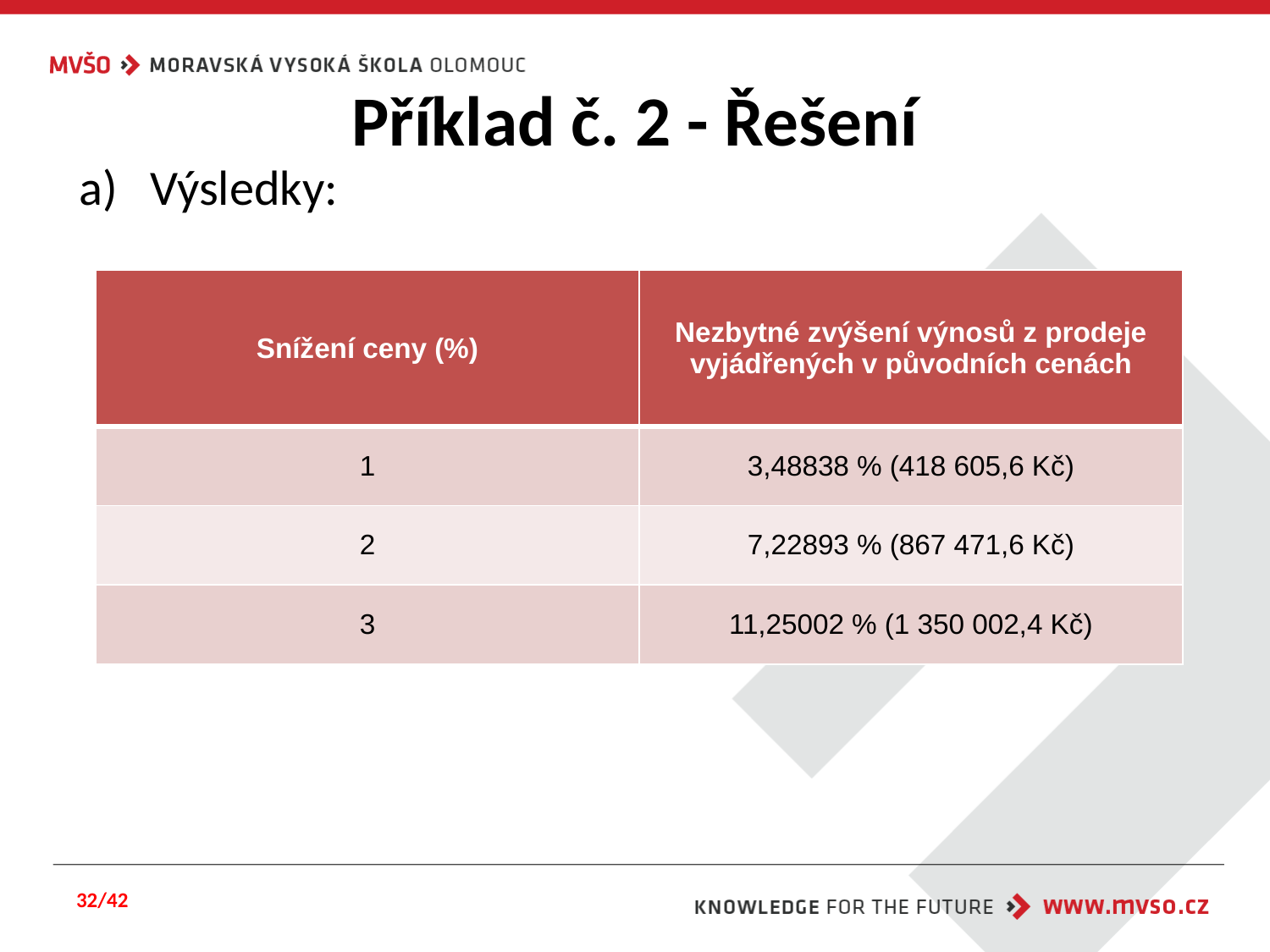

# Příklad č. 2 - Řešení
Výsledky:

| Snížení ceny (%) | Nezbytné zvýšení výnosů z prodeje vyjádřených v původních cenách |
| --- | --- |
| 1 | 3,48838 % (418 605,6 Kč) |
| 2 | 7,22893 % (867 471,6 Kč) |
| 3 | 11,25002 % (1 350 002,4 Kč) |
32/42